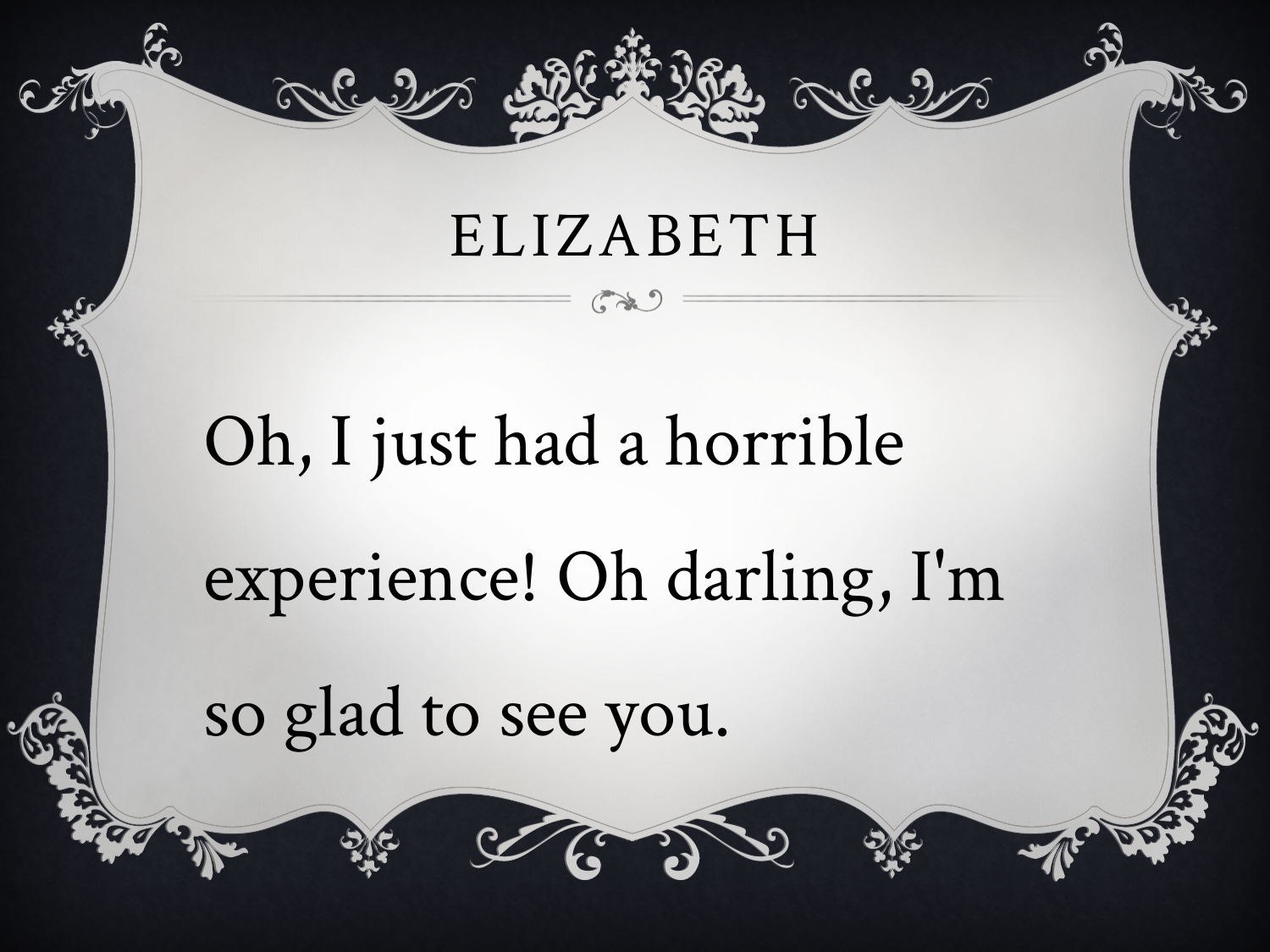

# elizabeth
Oh, I just had a horrible experience! Oh darling, I'm so glad to see you.